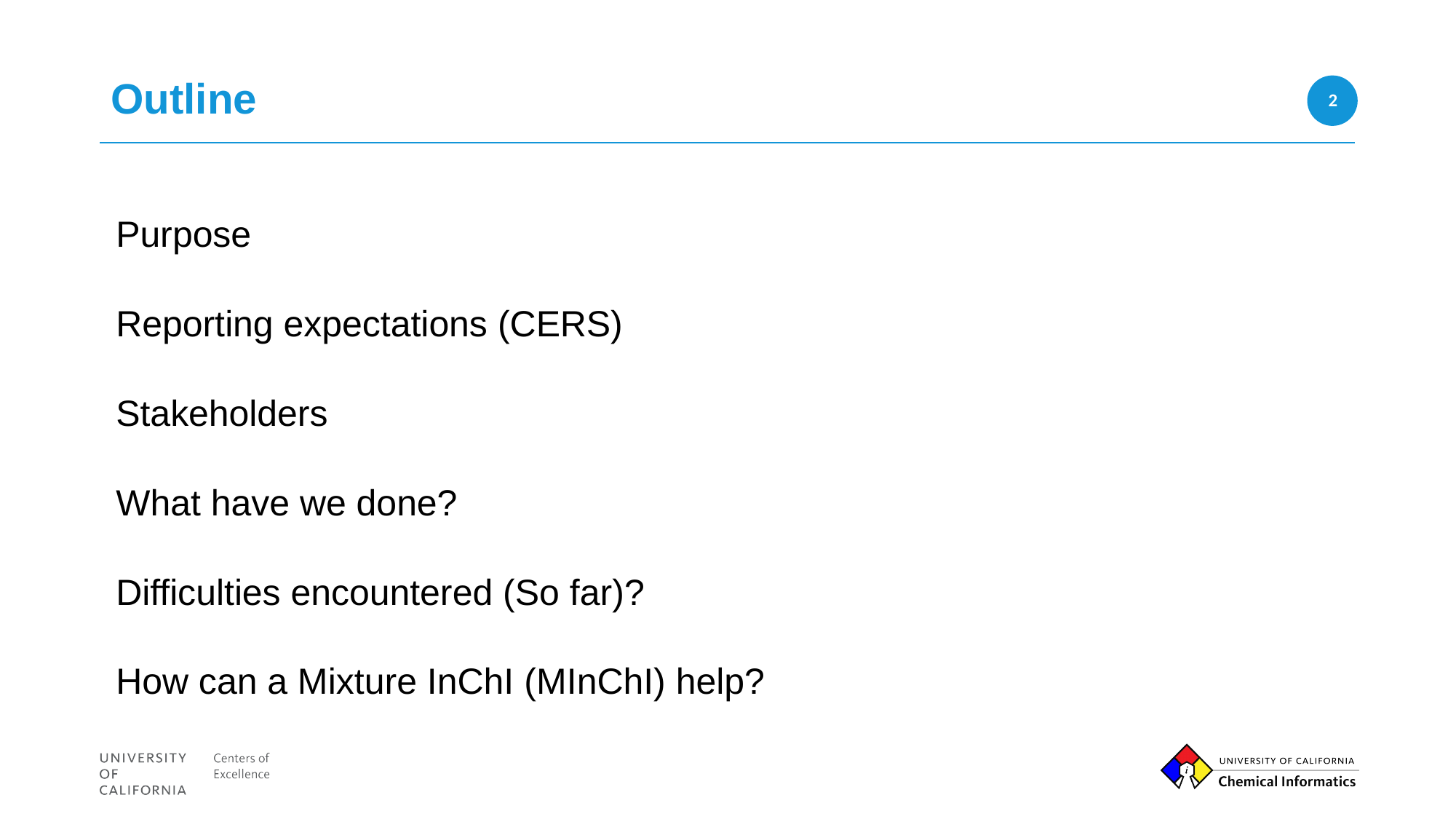

# Outline
2
Purpose
Reporting expectations (CERS)
Stakeholders
What have we done?
Difficulties encountered (So far)?
How can a Mixture InChI (MInChI) help?